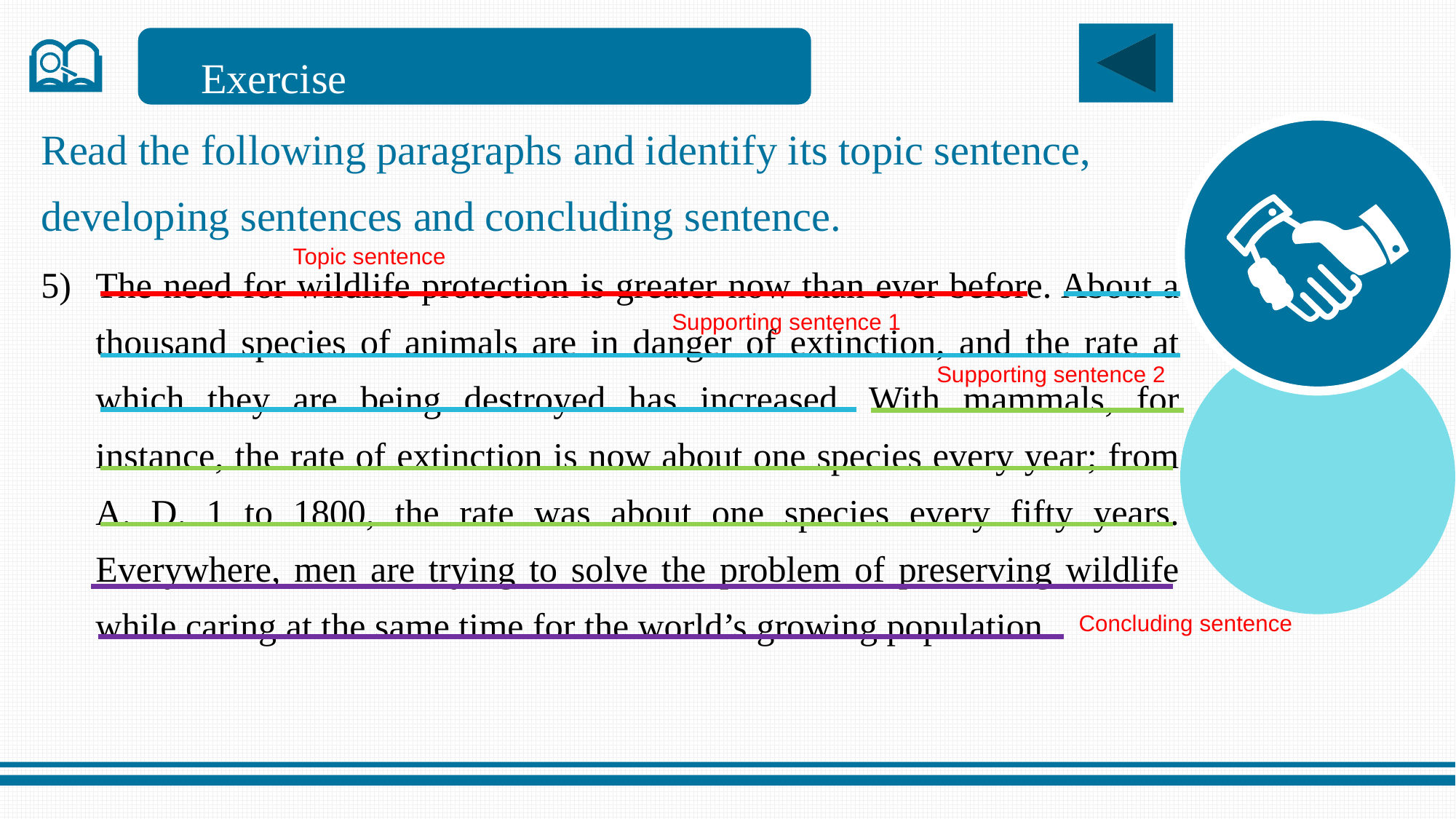

Exercise
Read the following paragraphs and identify its topic sentence, developing sentences and concluding sentence.
The need for wildlife protection is greater now than ever before. About a thousand species of animals are in danger of extinction, and the rate at which they are being destroyed has increased. With mammals, for instance, the rate of extinction is now about one species every year; from A. D. 1 to 1800, the rate was about one species every fifty years. Everywhere, men are trying to solve the problem of preserving wildlife while caring at the same time for the world’s growing population.

Topic sentence
Supporting sentence 1
Supporting sentence 2
Concluding sentence